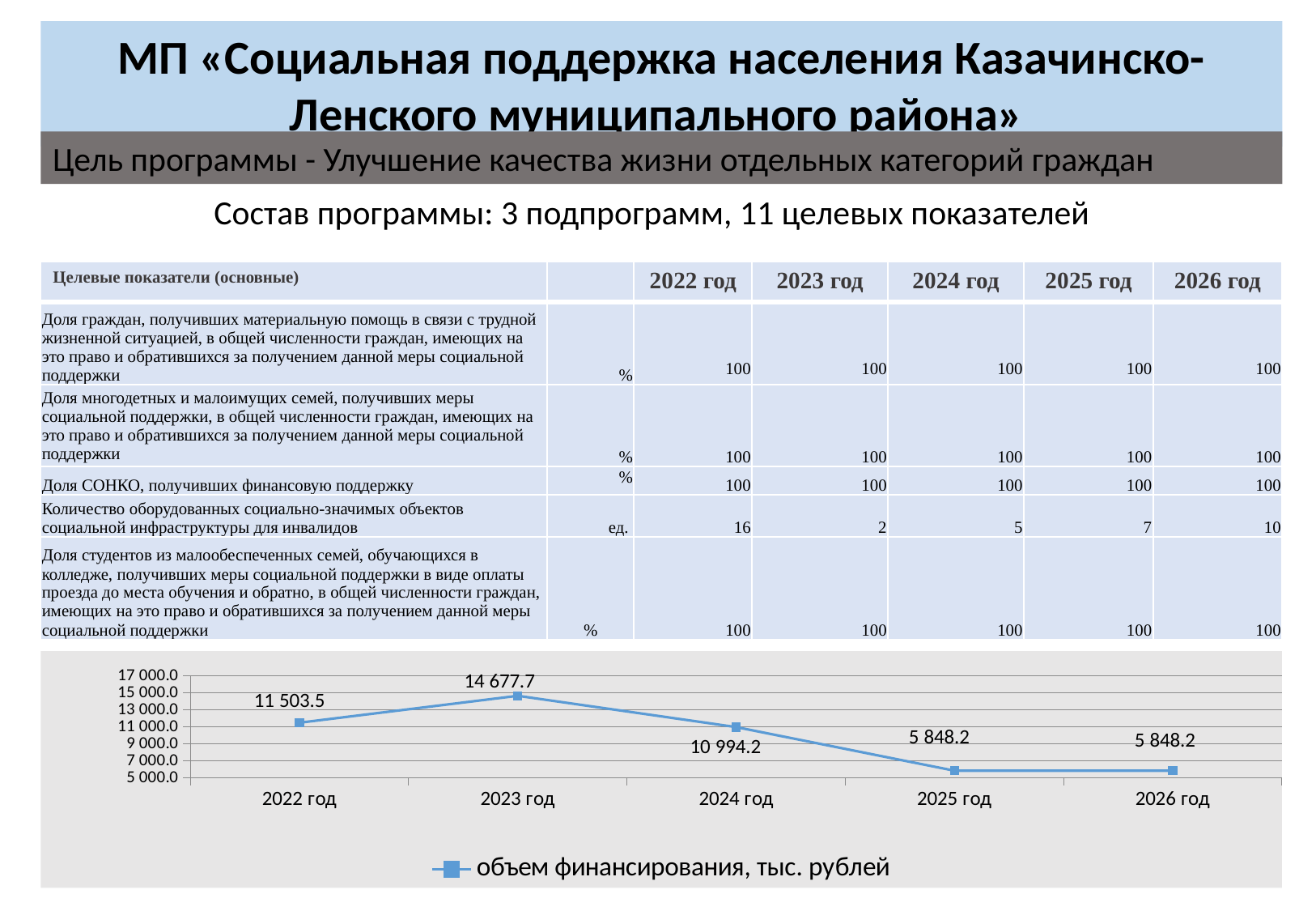

МП «Социальная поддержка населения Казачинско-Ленского муниципального района»
Цель программы - Улучшение качества жизни отдельных категорий граждан
Состав программы: 3 подпрограмм, 11 целевых показателей
| Целевые показатели (основные) |  | 2022 год | 2023 год | 2024 год | 2025 год | 2026 год |
| --- | --- | --- | --- | --- | --- | --- |
| Доля граждан, получивших материальную помощь в связи с трудной жизненной ситуацией, в общей численности граждан, имеющих на это право и обратившихся за получением данной меры социальной поддержки | % | 100 | 100 | 100 | 100 | 100 |
| Доля многодетных и малоимущих семей, получивших меры социальной поддержки, в общей численности граждан, имеющих на это право и обратившихся за получением данной меры социальной поддержки | % | 100 | 100 | 100 | 100 | 100 |
| Доля СОНКО, получивших финансовую поддержку | % | 100 | 100 | 100 | 100 | 100 |
| Количество оборудованных социально-значимых объектов социальной инфраструктуры для инвалидов | ед. | 16 | 2 | 5 | 7 | 10 |
| Доля студентов из малообеспеченных семей, обучающихся в колледже, получивших меры социальной поддержки в виде оплаты проезда до места обучения и обратно, в общей численности граждан, имеющих на это право и обратившихся за получением данной меры социальной поддержки | % | 100 | 100 | 100 | 100 | 100 |

### Chart

| Category | объем финансирования, тыс. рублей |
|---|---|
| 2022 год | 11503.5 |
| 2023 год | 14677.7 |
| 2024 год | 10994.2 |
| 2025 год | 5848.2 |
| 2026 год | 5848.2 |